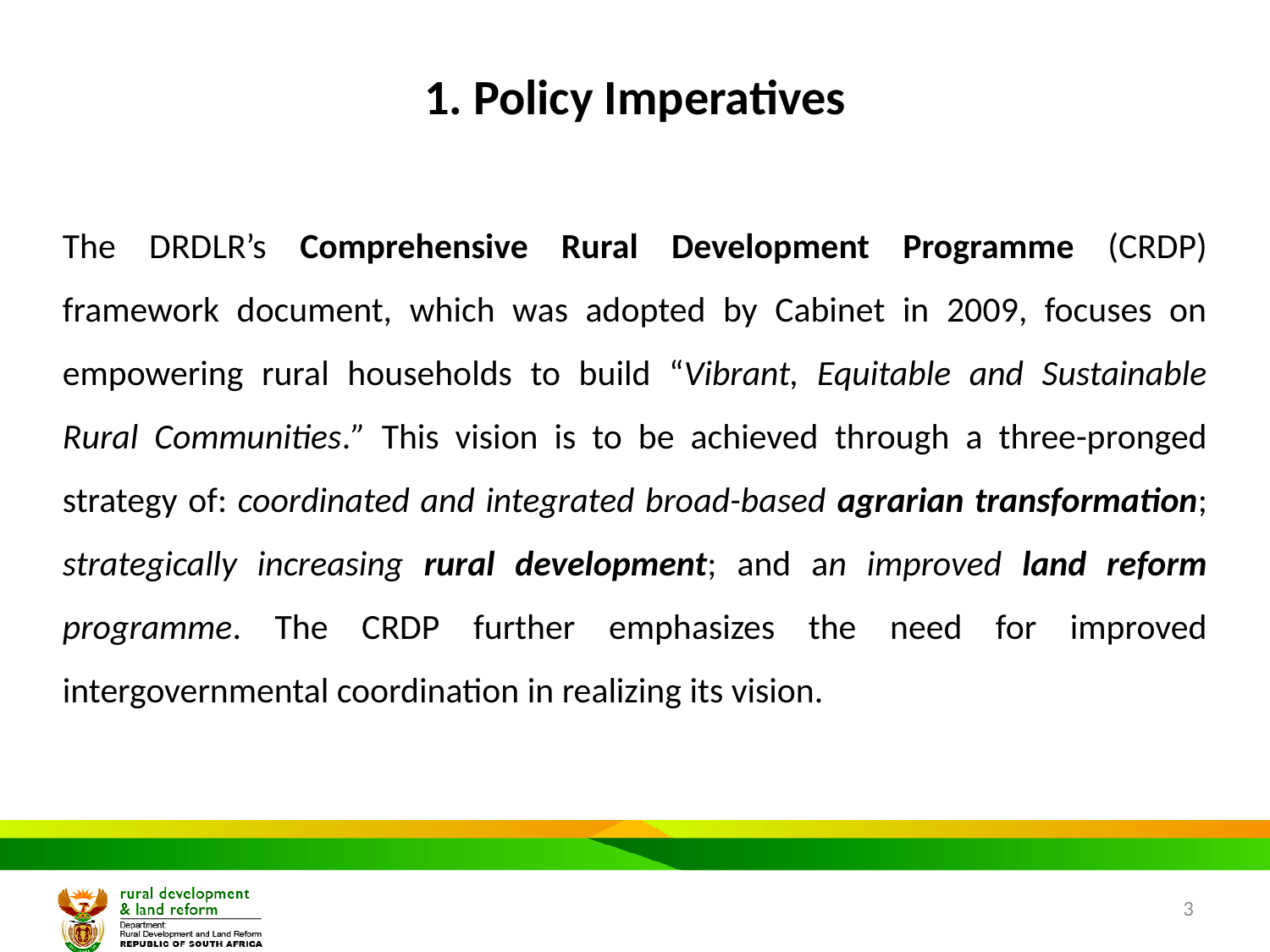

# 1. Policy Imperatives
The DRDLR’s Comprehensive Rural Development Programme (CRDP) framework document, which was adopted by Cabinet in 2009, focuses on empowering rural households to build “Vibrant, Equitable and Sustainable Rural Communities.” This vision is to be achieved through a three-pronged strategy of: coordinated and integrated broad-based agrarian transformation; strategically increasing rural development; and an improved land reform programme. The CRDP further emphasizes the need for improved intergovernmental coordination in realizing its vision.
3